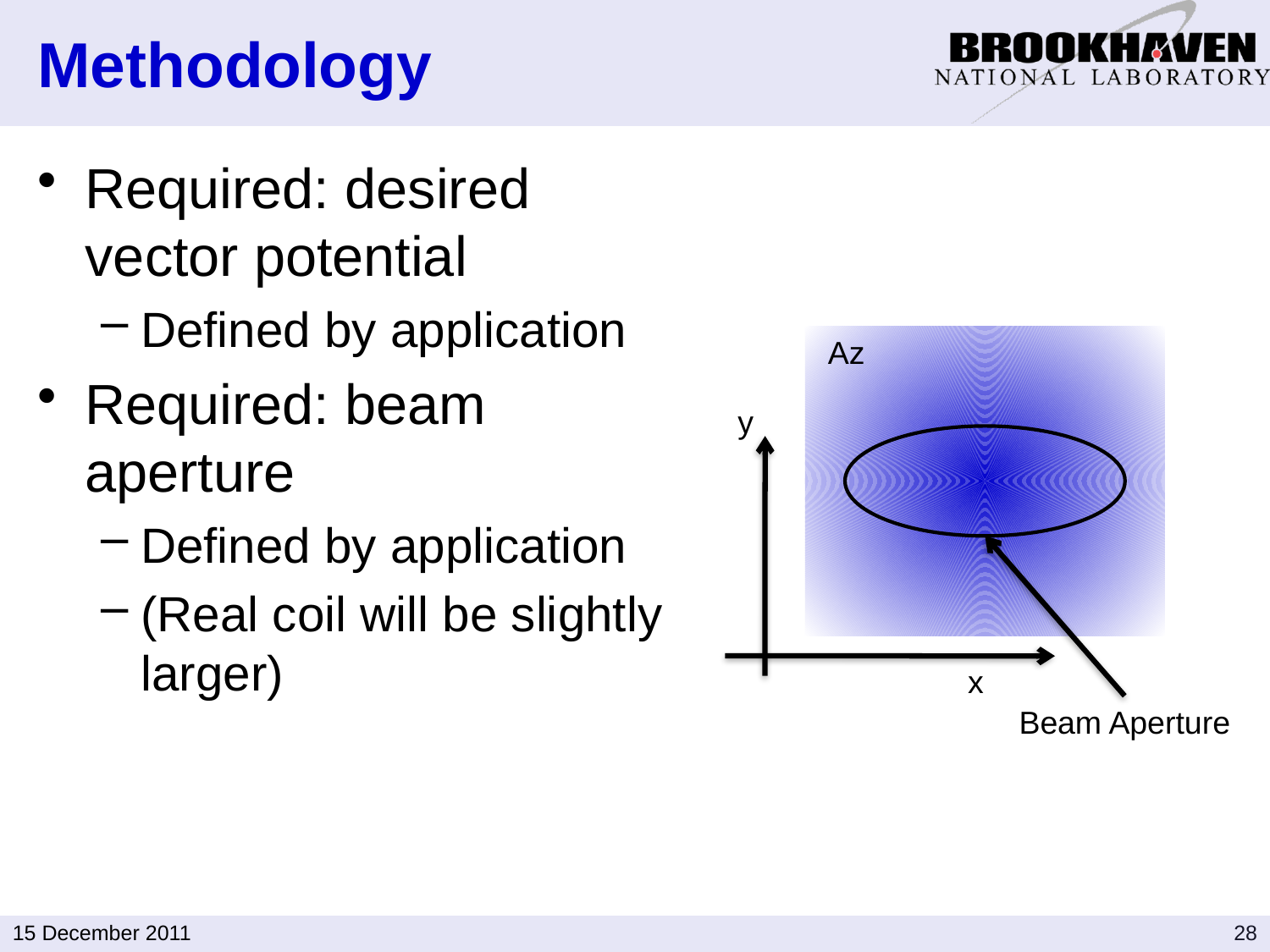

# Methodology
Required: desired vector potential
Defined by application
Required: beam aperture
Defined by application
(Real coil will be slightly larger)

Az
y

x
Beam Aperture